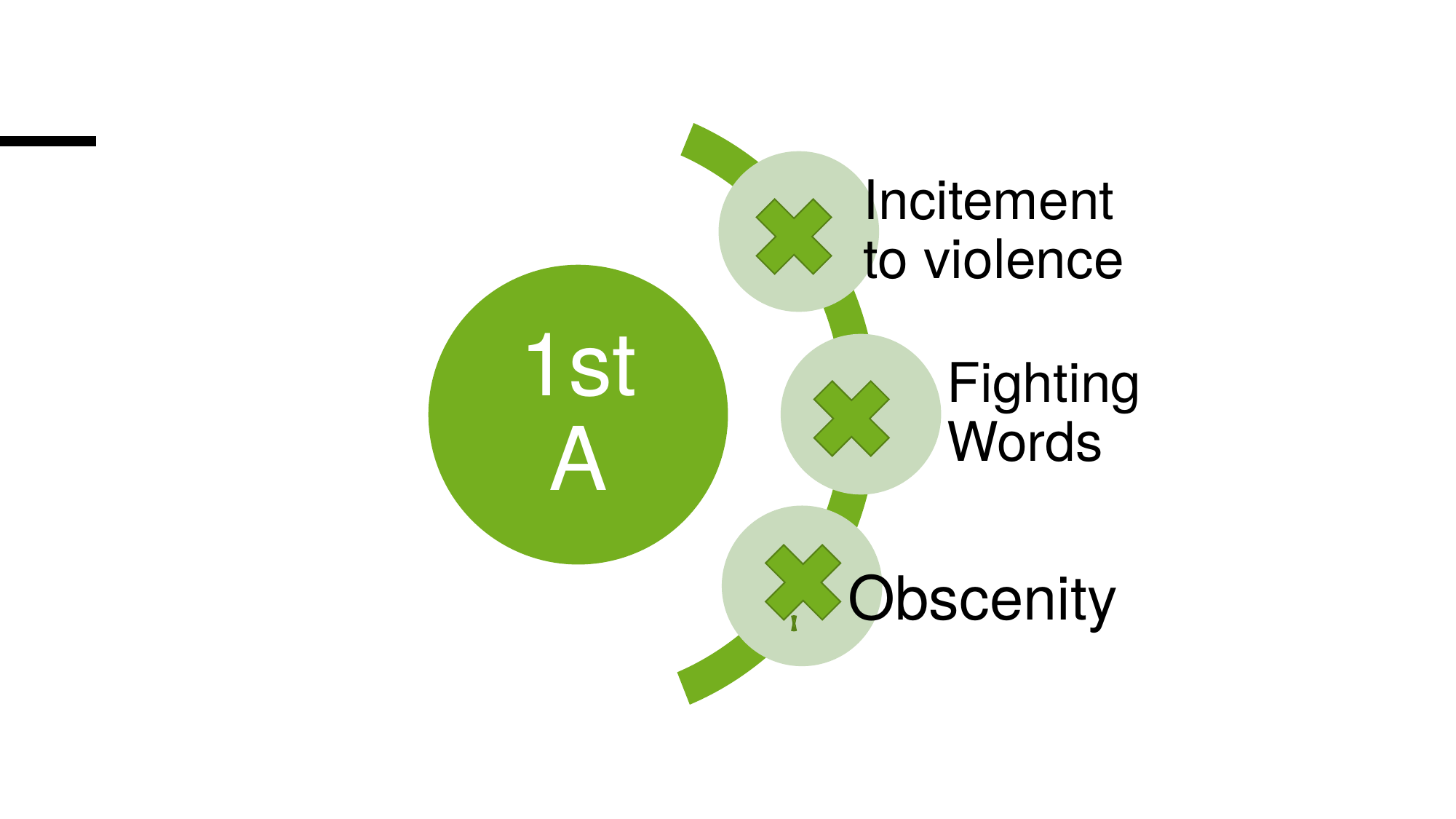

1st A
Incitement to violence
Fighting Words
Obscenity